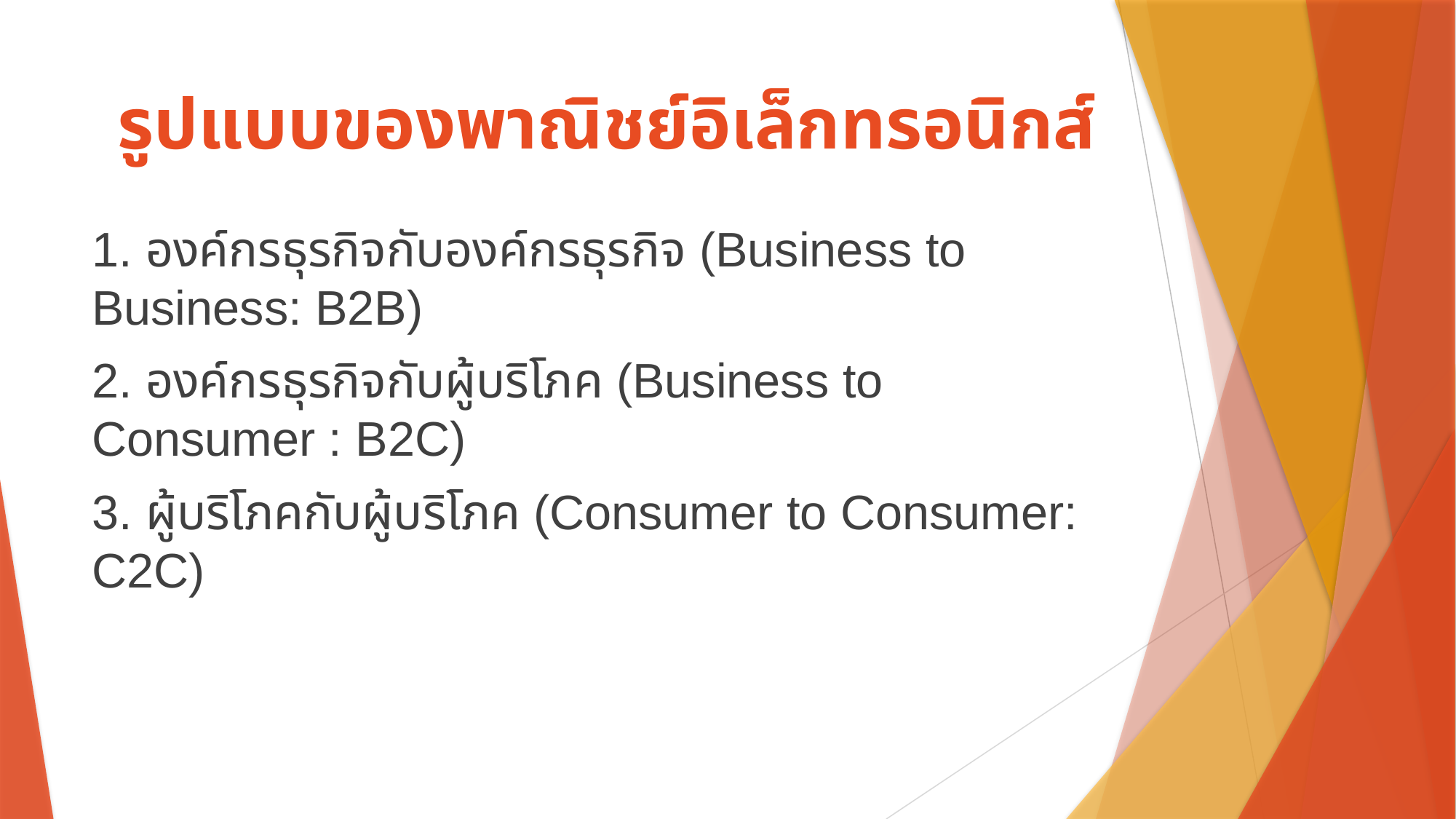

# รูปแบบของพาณิชย์อิเล็กทรอนิกส์
1. องค์กรธุรกิจกับองค์กรธุรกิจ (Business to Business: B2B)
2. องค์กรธุรกิจกับผู้บริโภค (Business to Consumer : B2C)
3. ผู้บริโภคกับผู้บริโภค (Consumer to Consumer: C2C)